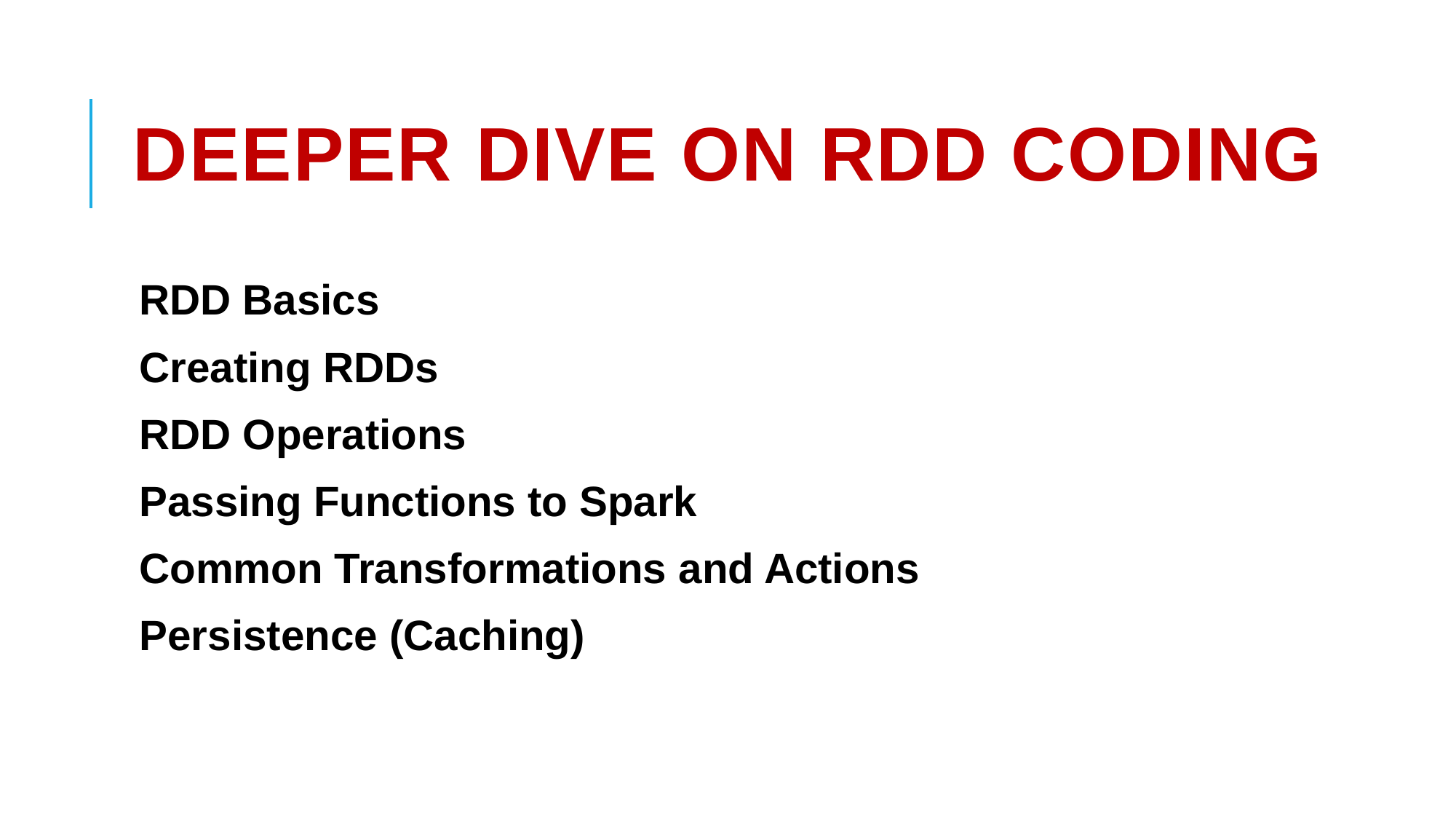

# Deeper dive on RDD coding
RDD Basics
Creating RDDs
RDD Operations
Passing Functions to Spark
Common Transformations and Actions
Persistence (Caching)